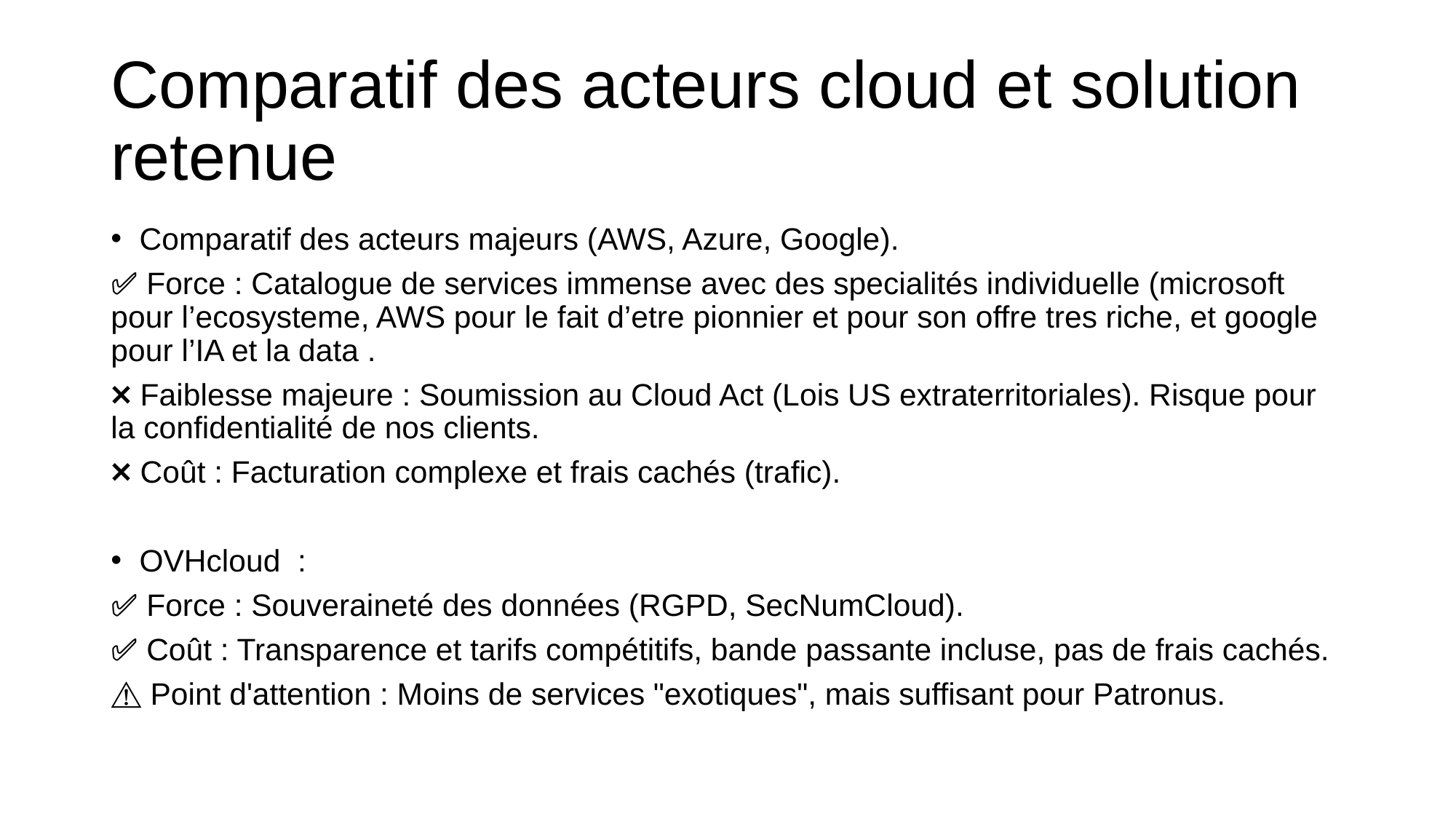

# Comparatif des acteurs cloud et solution retenue
Comparatif des acteurs majeurs (AWS, Azure, Google).
✅ Force : Catalogue de services immense avec des specialités individuelle (microsoft pour l’ecosysteme, AWS pour le fait d’etre pionnier et pour son offre tres riche, et google pour l’IA et la data .
❌ Faiblesse majeure : Soumission au Cloud Act (Lois US extraterritoriales). Risque pour la confidentialité de nos clients.
❌ Coût : Facturation complexe et frais cachés (trafic).

OVHcloud  :
✅ Force : Souveraineté des données (RGPD, SecNumCloud).
✅ Coût : Transparence et tarifs compétitifs, bande passante incluse, pas de frais cachés.
⚠️ Point d'attention : Moins de services "exotiques", mais suffisant pour Patronus.